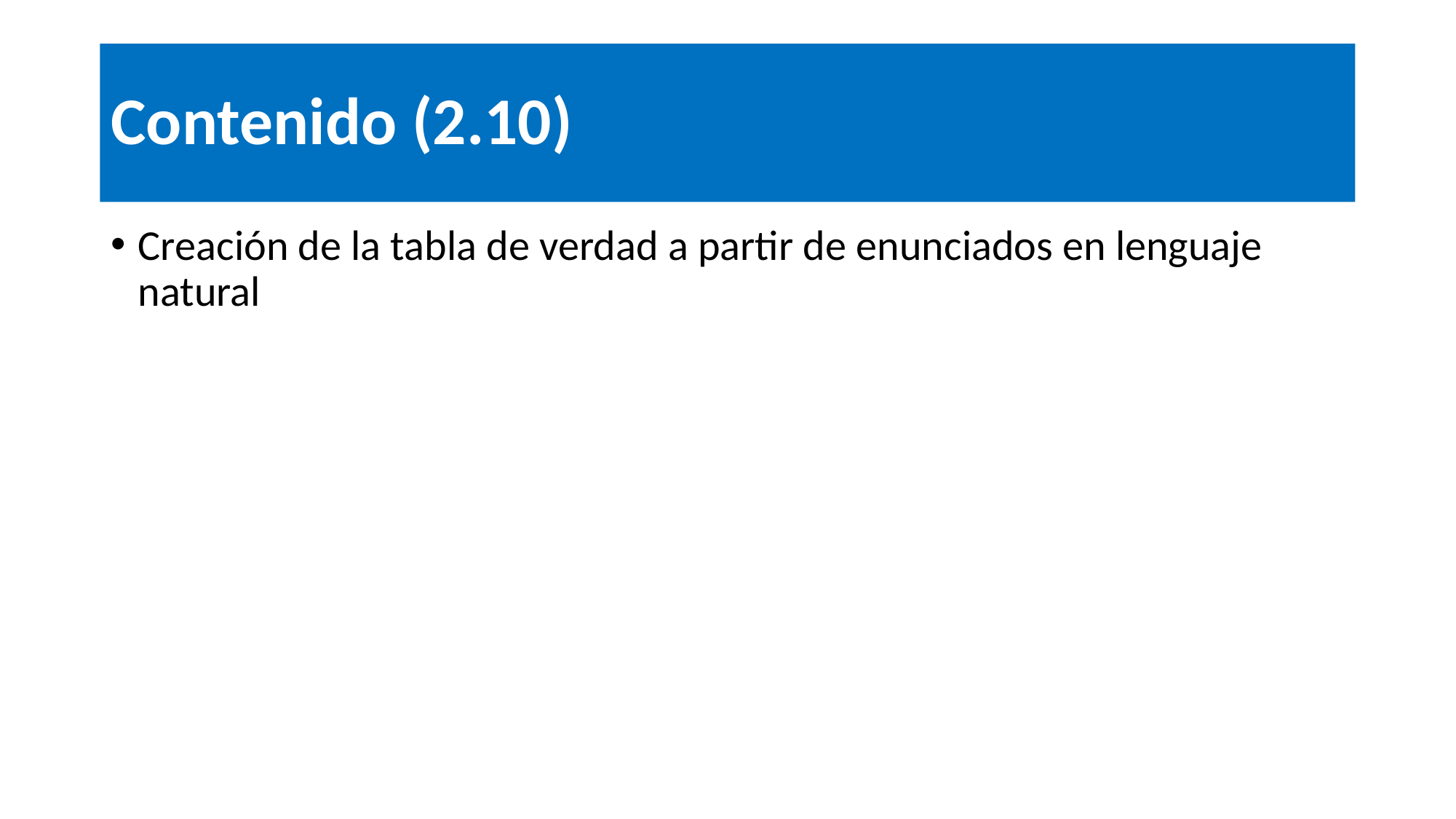

# Contenido (2.10)
Creación de la tabla de verdad a partir de enunciados en lenguaje natural